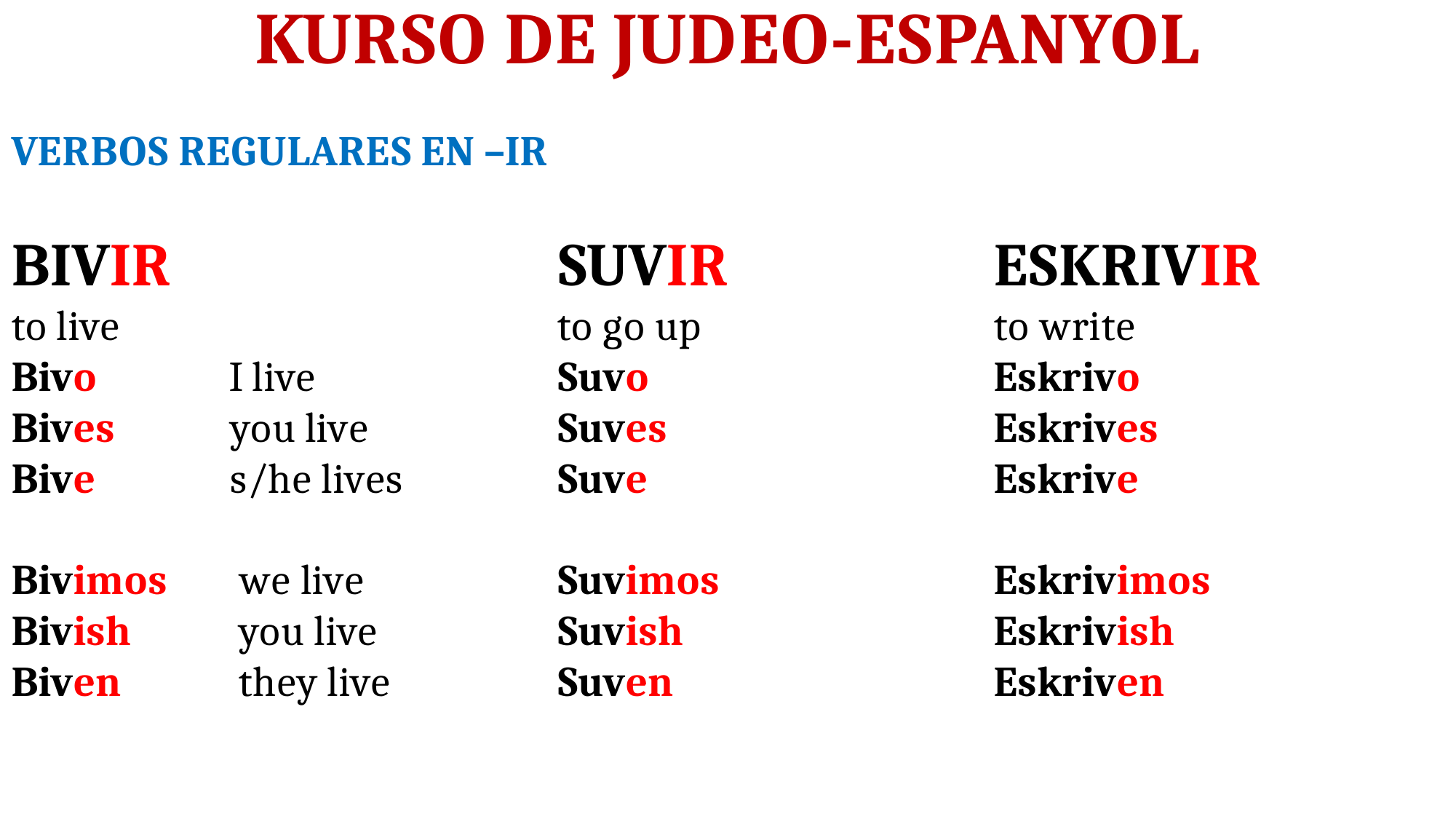

# KURSO DE JUDEO-ESPANYOL
VERBOS REGULARES EN –IR

BIVIR 				SUVIR 			ESKRIVIR
to live				to go up			to write
Bivo    	I live			Suvo				Eskrivo
Bives   	you live		Suves			Eskrives
Bive     	s/he lives		Suve				Eskrive

Bivimos	 we live		Suvimos			Eskrivimos
Bivish	 you live		Suvish			Eskrivish
Biven	 they live		Suven			Eskriven